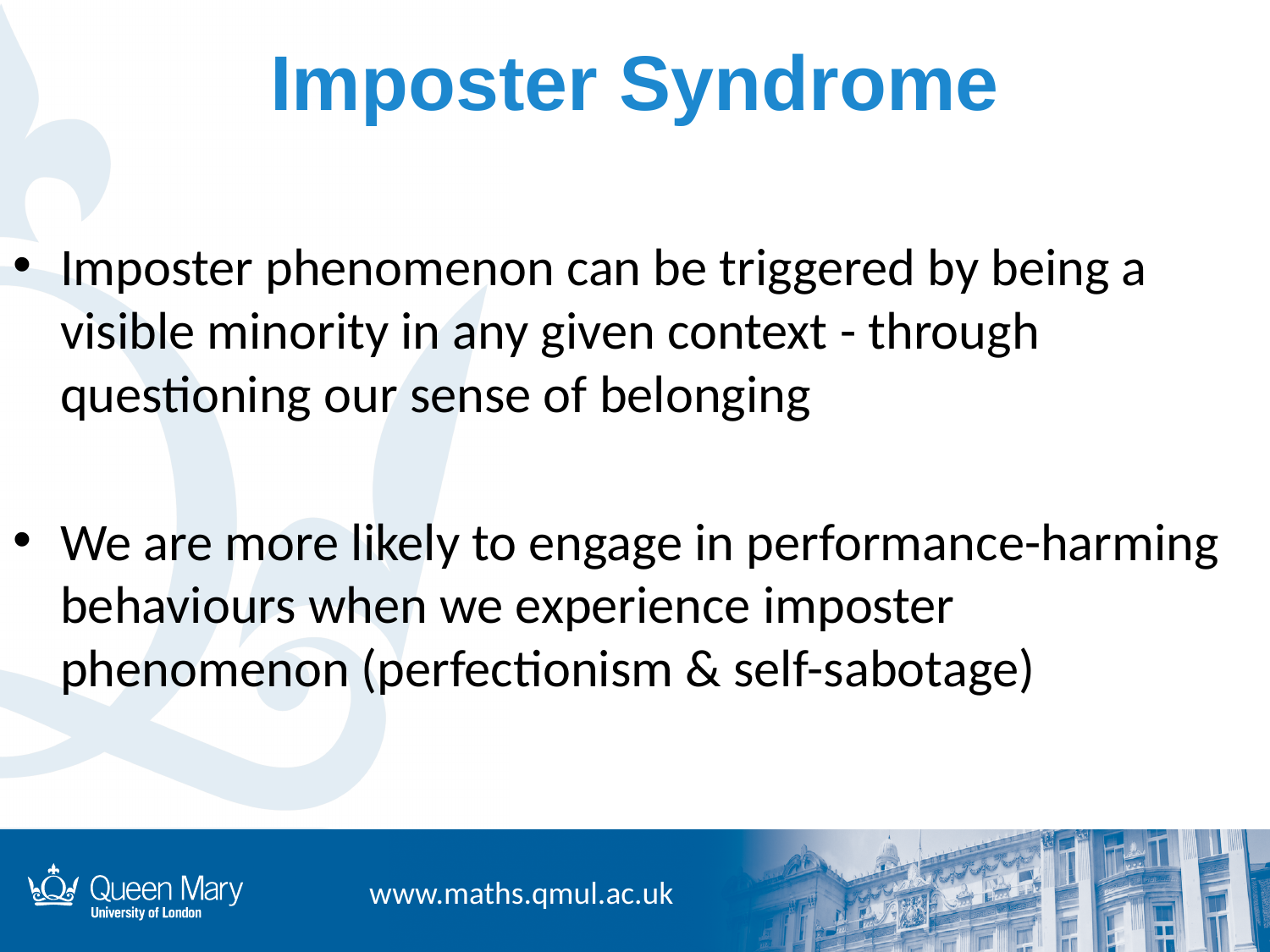

# Imposter Syndrome
Imposter phenomenon can be triggered by being a visible minority in any given context - through questioning our sense of belonging

We are more likely to engage in performance-harming behaviours when we experience imposter phenomenon (perfectionism & self-sabotage)